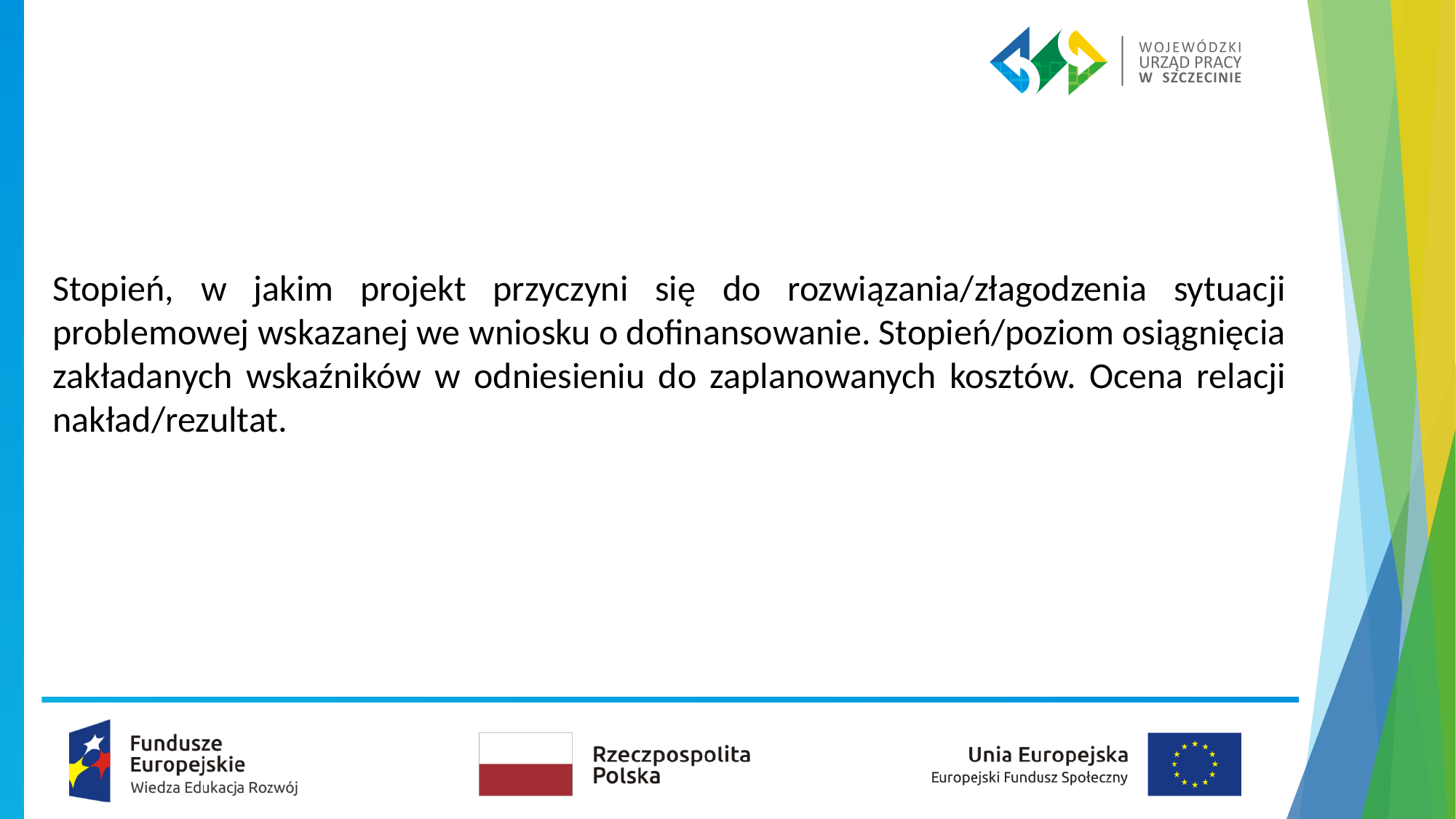

#

Stopień, w jakim projekt przyczyni się do rozwiązania/złagodzenia sytuacji problemowej wskazanej we wniosku o dofinansowanie. Stopień/poziom osiągnięcia zakładanych wskaźników w odniesieniu do zaplanowanych kosztów. Ocena relacji nakład/rezultat.